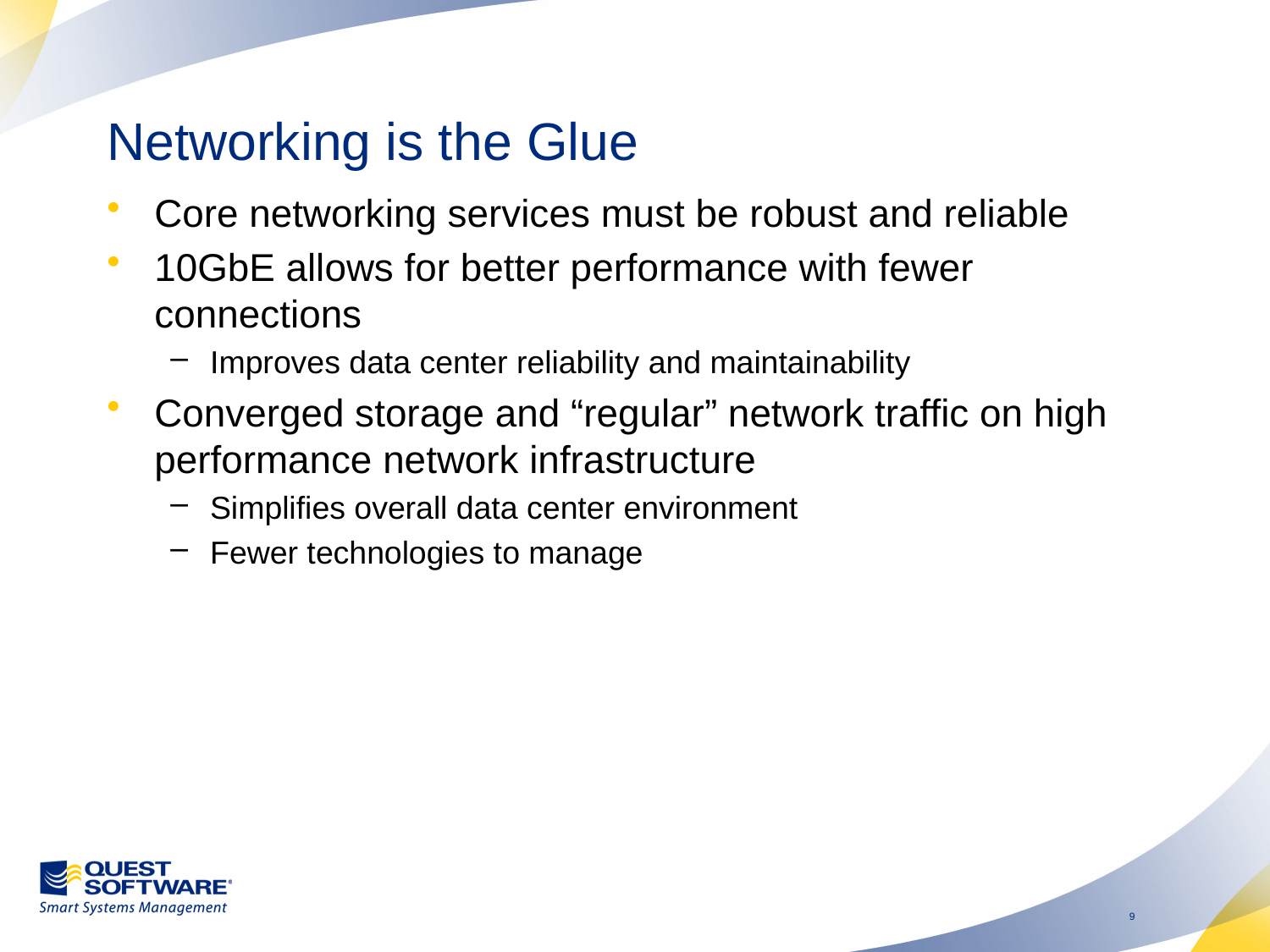

# Networking is the Glue
Core networking services must be robust and reliable
10GbE allows for better performance with fewer connections
Improves data center reliability and maintainability
Converged storage and “regular” network traffic on high performance network infrastructure
Simplifies overall data center environment
Fewer technologies to manage